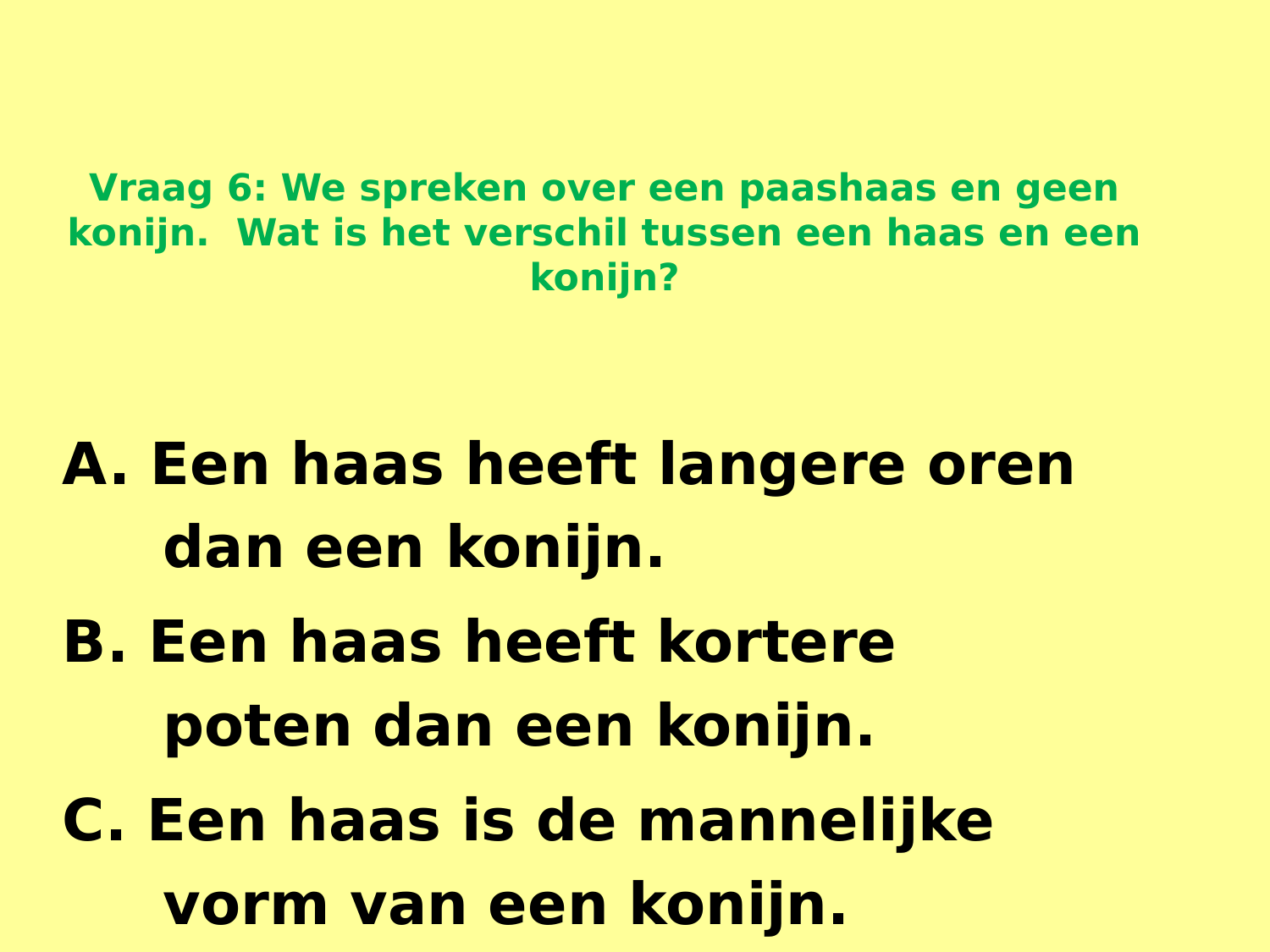

# Vraag 6: We spreken over een paashaas en geen konijn.  Wat is het verschil tussen een haas en een konijn?
A. Een haas heeft langere oren
     dan een konijn.
B. Een haas heeft kortere
     poten dan een konijn.
C. Een haas is de mannelijke
     vorm van een konijn.